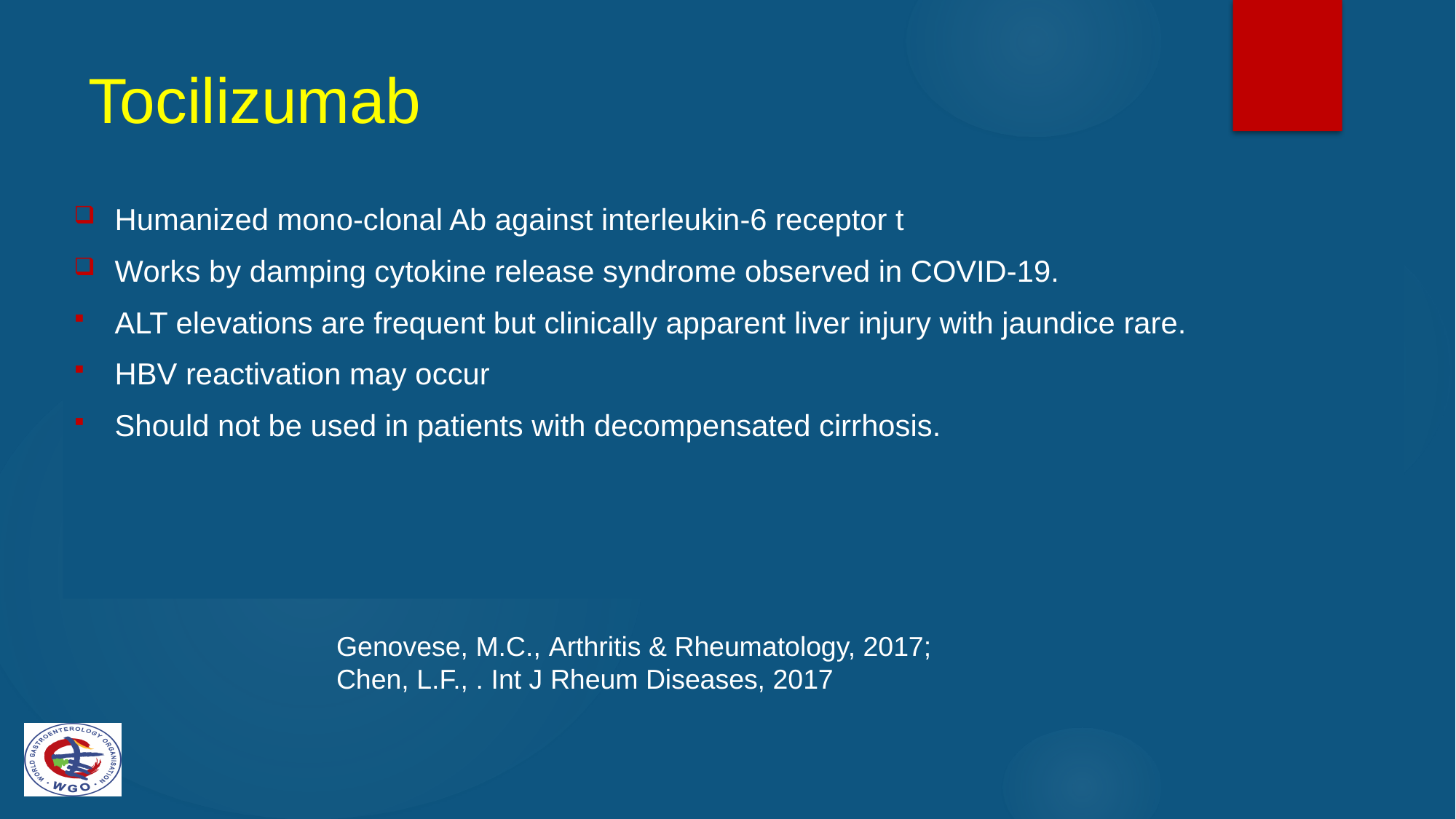

# Tocilizumab
Humanized mono-clonal Ab against interleukin-6 receptor t
Works by damping cytokine release syndrome observed in COVID-19.
ALT elevations are frequent but clinically apparent liver injury with jaundice rare.
HBV reactivation may occur
Should not be used in patients with decompensated cirrhosis.
Genovese, M.C., Arthritis & Rheumatology, 2017;
Chen, L.F., . Int J Rheum Diseases, 2017